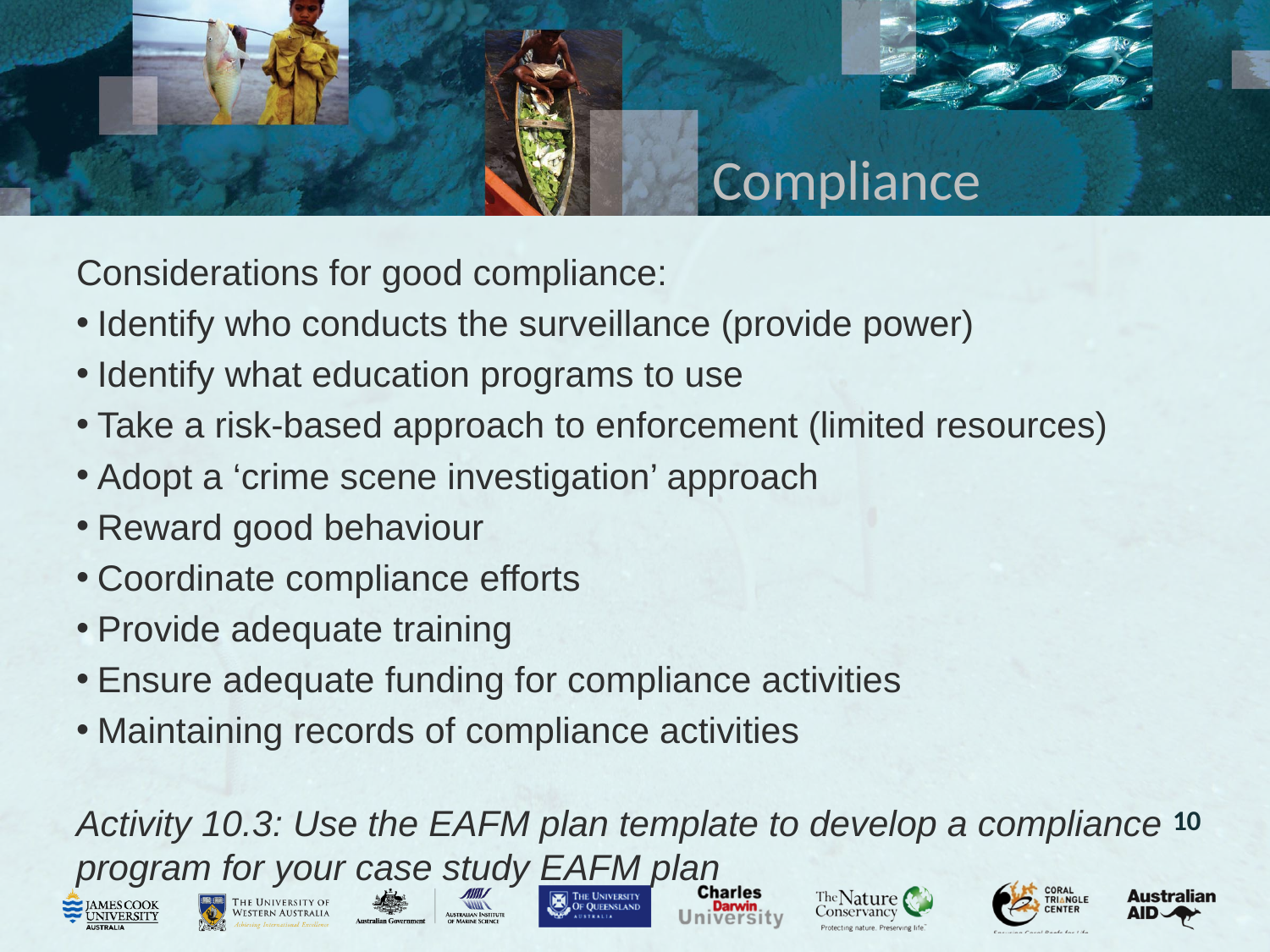

# Compliance
Considerations for good compliance:
 Identify who conducts the surveillance (provide power)
 Identify what education programs to use
 Take a risk-based approach to enforcement (limited resources)
 Adopt a ‘crime scene investigation’ approach
 Reward good behaviour
 Coordinate compliance efforts
 Provide adequate training
 Ensure adequate funding for compliance activities
 Maintaining records of compliance activities

Activity 10.3: Use the EAFM plan template to develop a compliance program for your case study EAFM plan